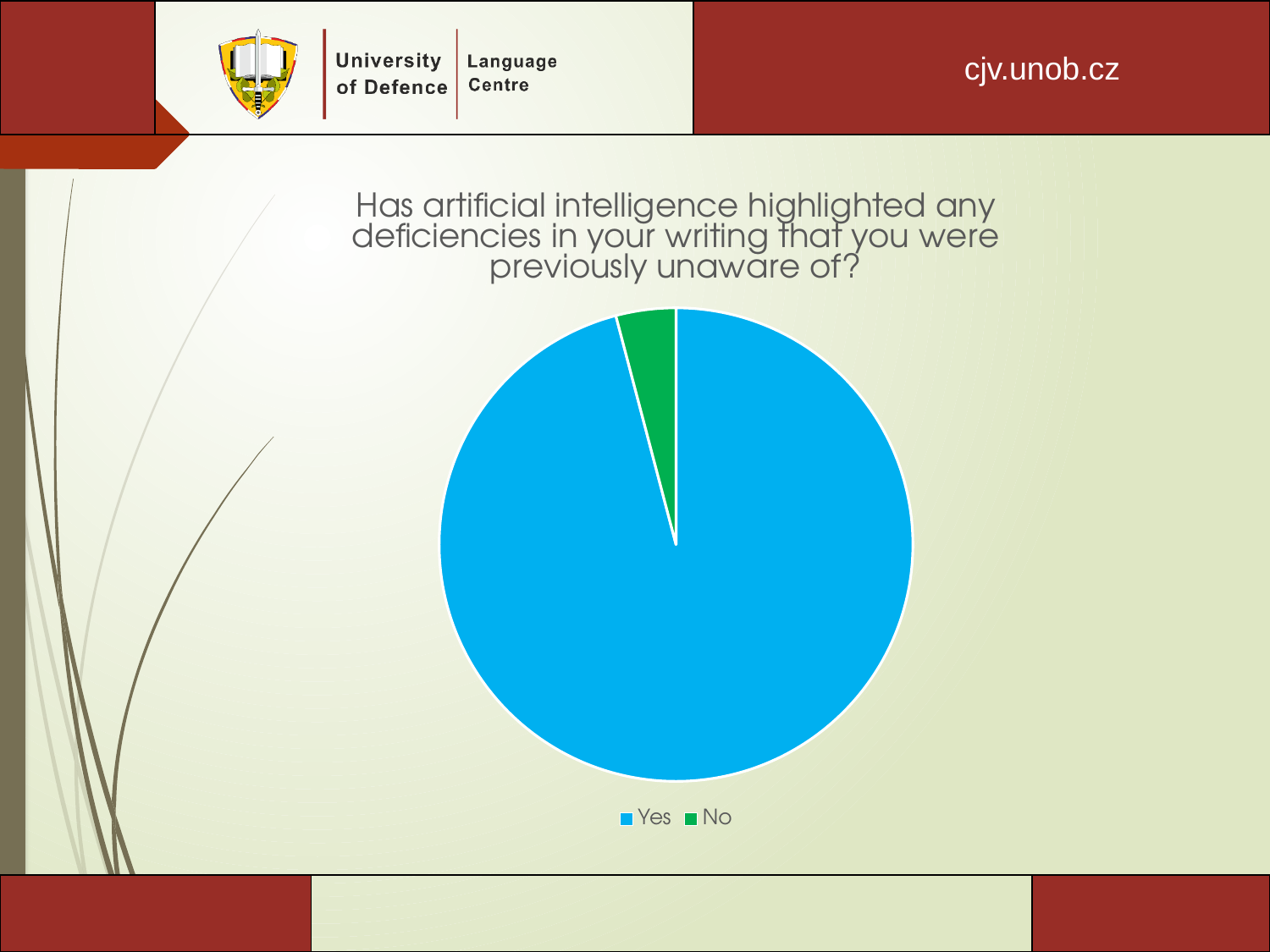

#

### Chart:

| Category | Has artificial intelligence highlighted any deficiencies in your writing that you were previously unaware of? |
|---|---|
| Yes | 75.0 |
| No | 3.2 |